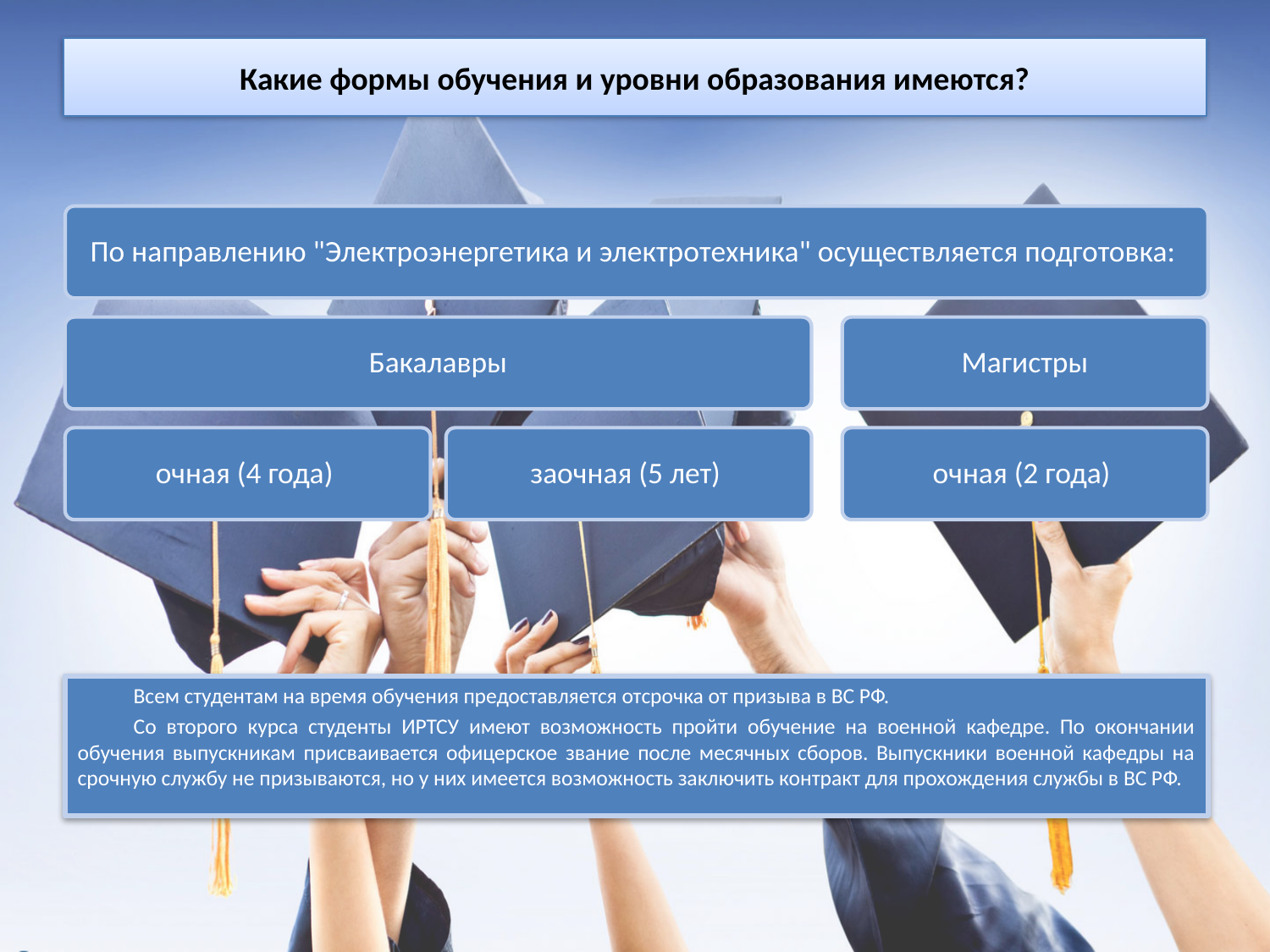

# Какие формы обучения и уровни образования имеются?
По направлению "Электроэнергетика и электротехника" осуществляется подготовка:
Бакалавры
очная (4 года)
заочная (5 лет)
Магистры
очная (2 года)
Всем студентам на время обучения предоставляется отсрочка от призыва в ВС РФ.
Со второго курса студенты ИРТСУ имеют возможность пройти обучение на военной кафедре. По окончании обучения выпускникам присваивается офицерское звание после месячных сборов. Выпускники военной кафедры на срочную службу не призываются, но у них имеется возможность заключить контракт для прохождения службы в ВС РФ.